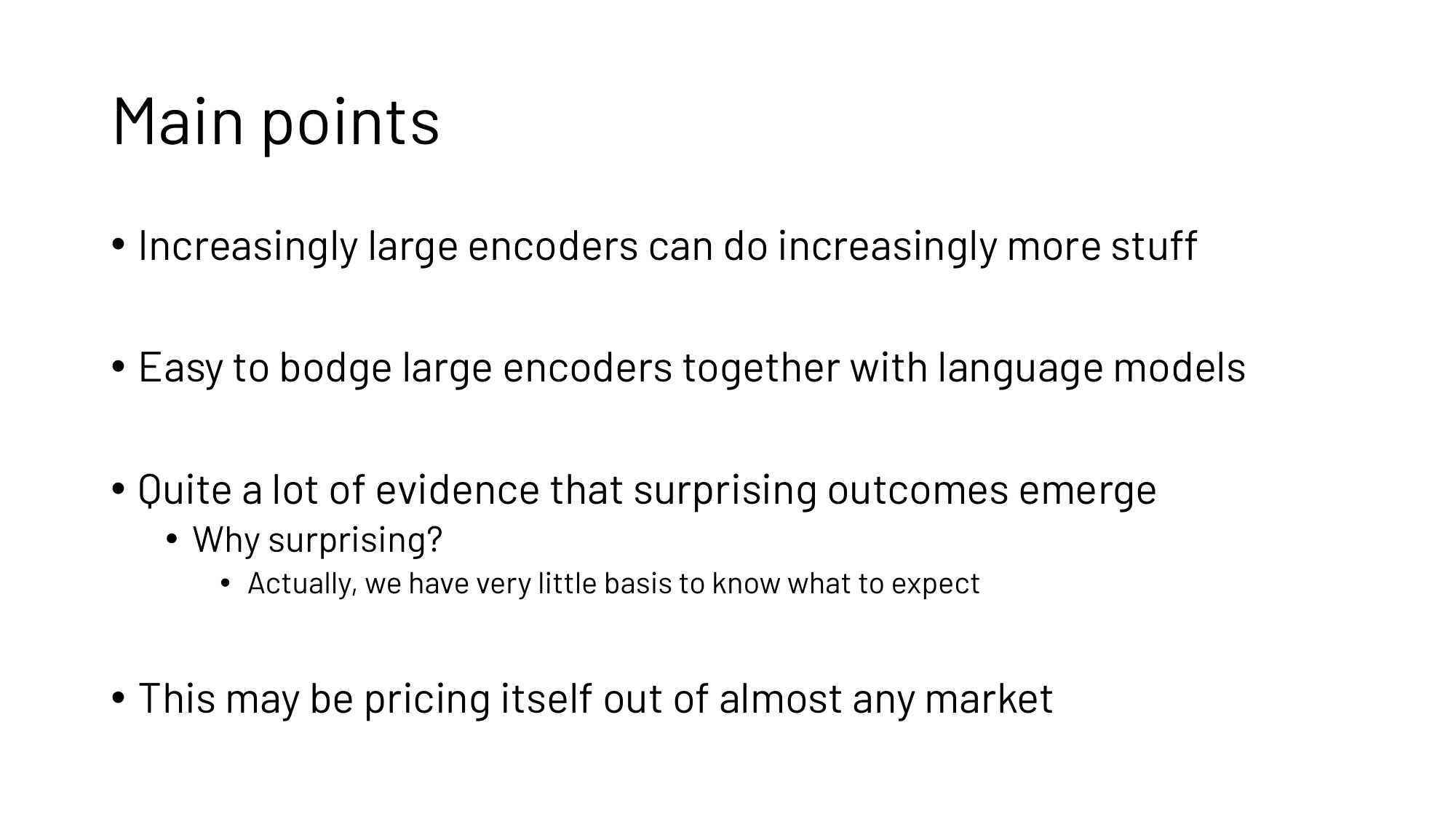

# Main points
Increasingly large encoders can do increasingly more stuff

Easy to bodge large encoders together with language models

Quite a lot of evidence that surprising outcomes emerge
Why surprising?
Actually, we have very little basis to know what to expect

This may be pricing itself out of almost any market